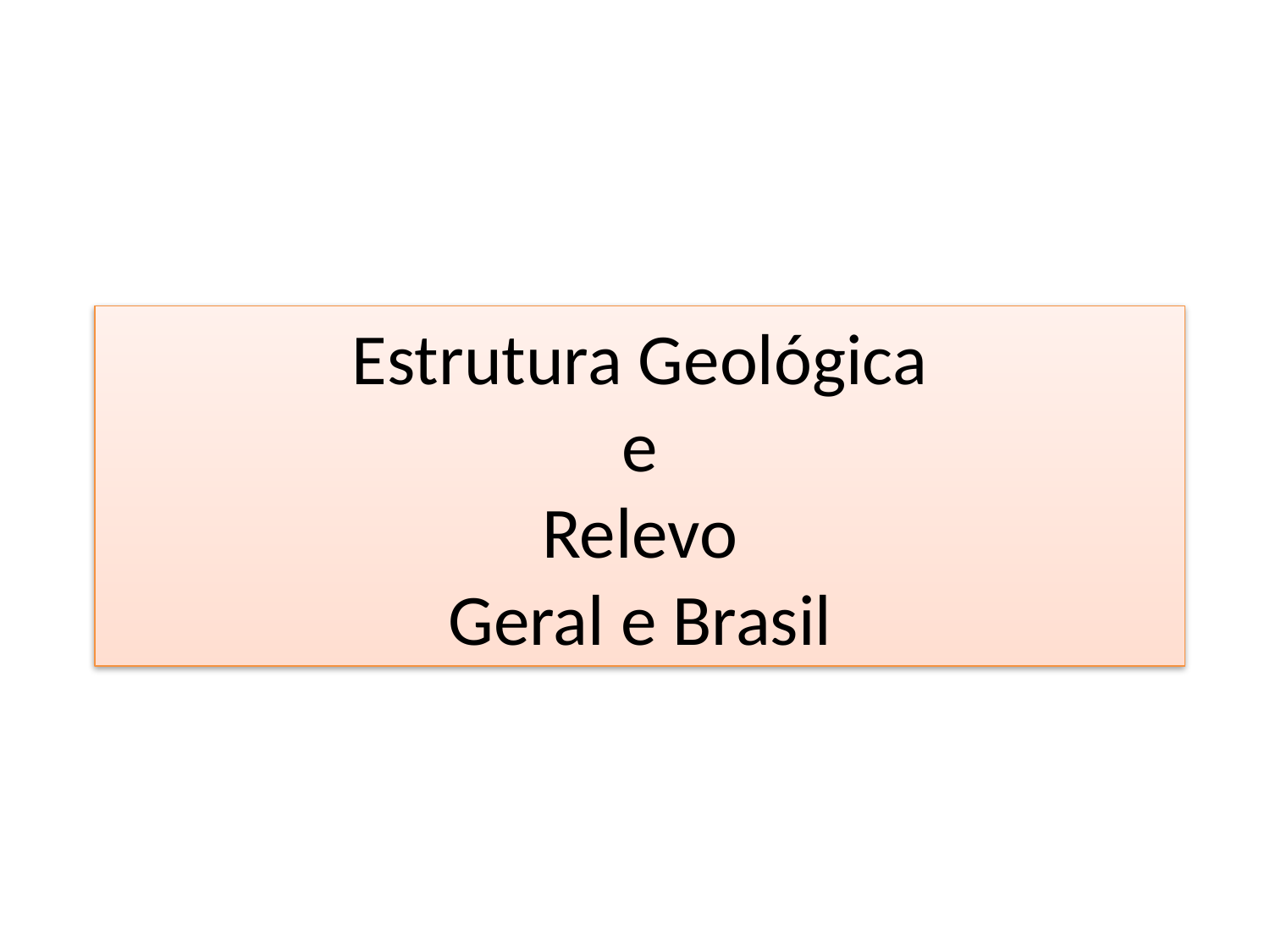

# Estrutura Geológica e Relevo Geral e Brasil